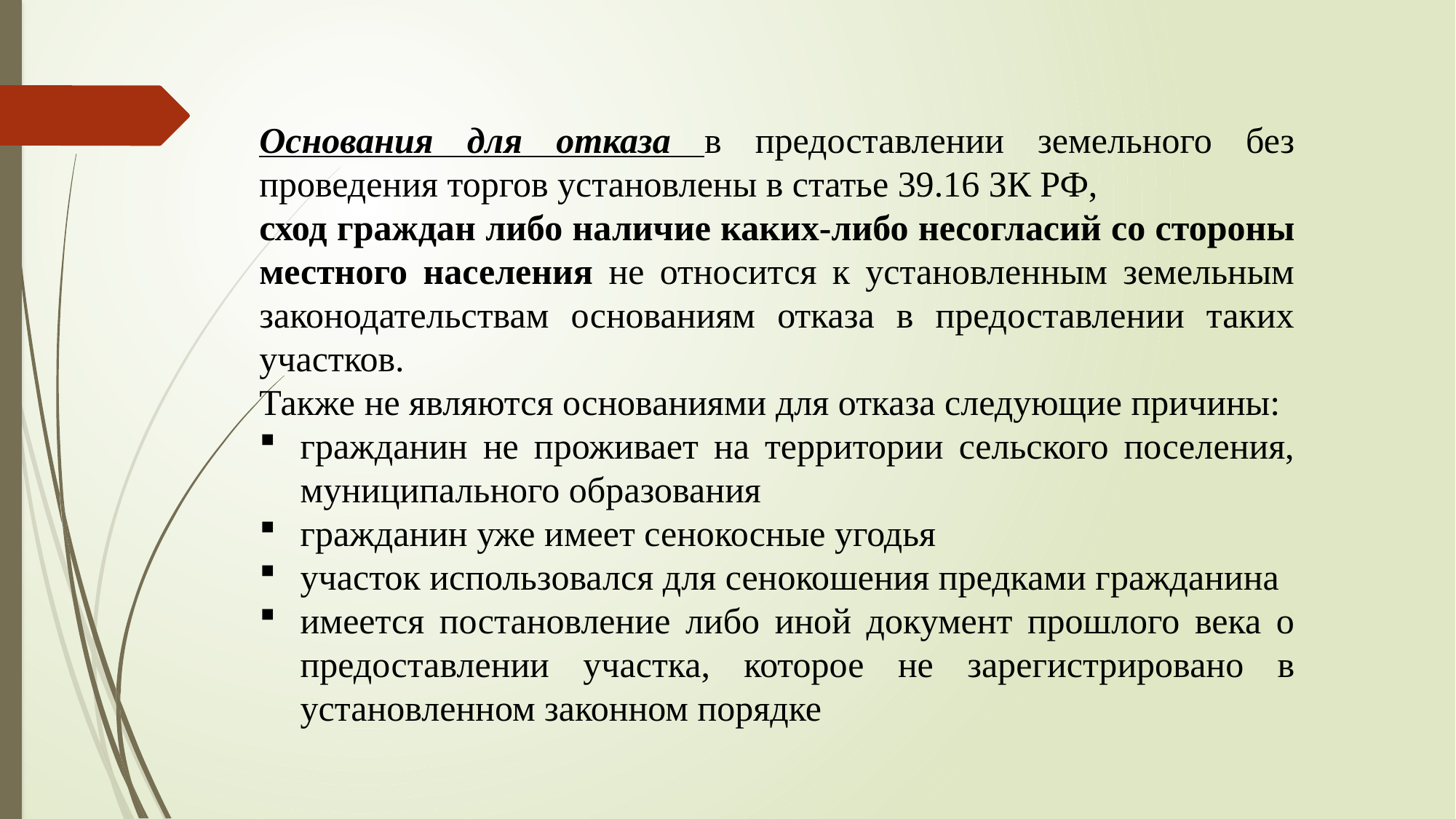

Основания для отказа в предоставлении земельного без проведения торгов установлены в статье 39.16 ЗК РФ,
сход граждан либо наличие каких-либо несогласий со стороны местного населения не относится к установленным земельным законодательствам основаниям отказа в предоставлении таких участков.
Также не являются основаниями для отказа следующие причины:
гражданин не проживает на территории сельского поселения, муниципального образования
гражданин уже имеет сенокосные угодья
участок использовался для сенокошения предками гражданина
имеется постановление либо иной документ прошлого века о предоставлении участка, которое не зарегистрировано в установленном законном порядке